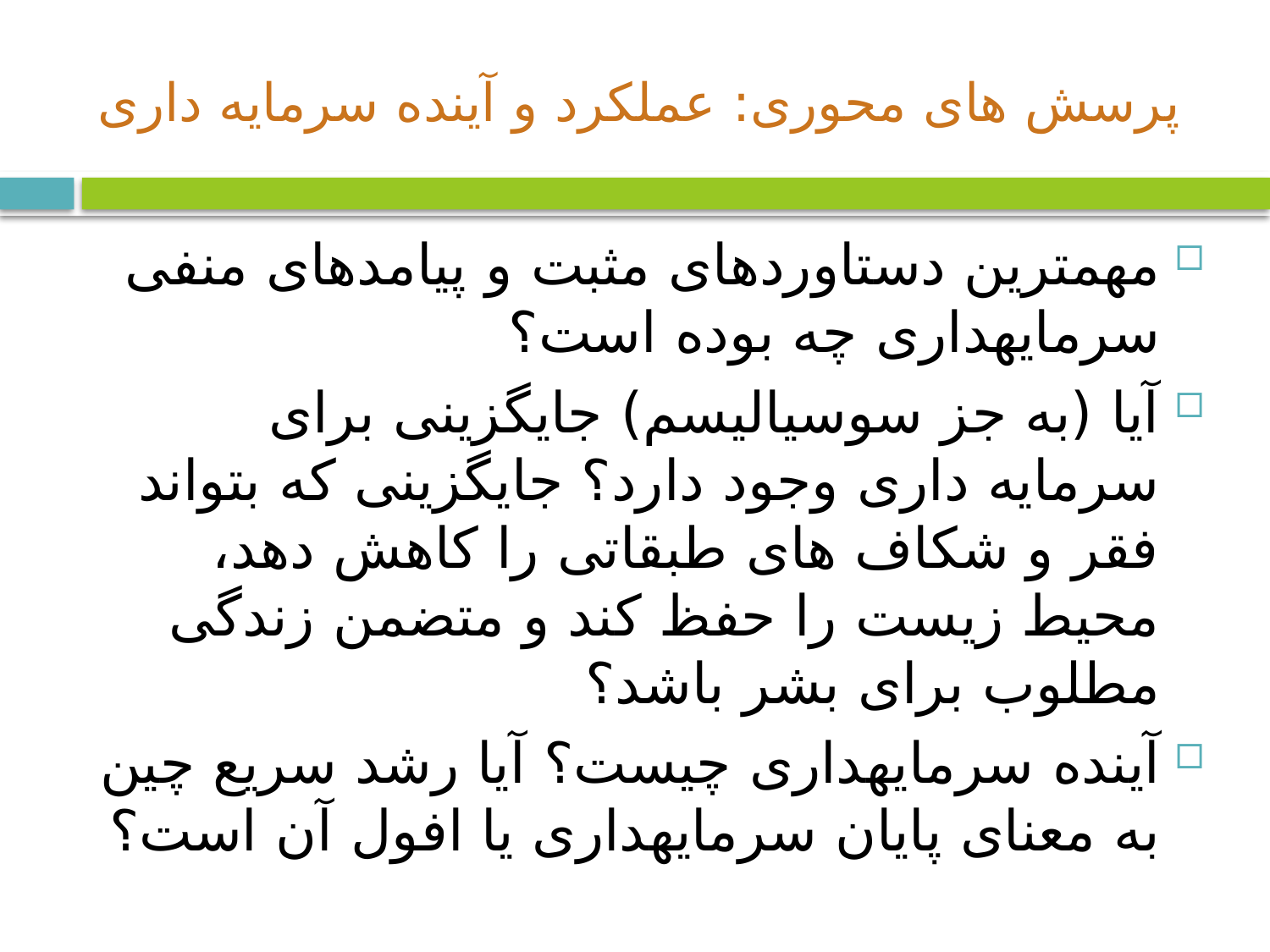

# پرسش های محوری: عملکرد و آینده سرمایه داری
مهم­ترین دستاوردهای مثبت و پیامدهای منفی سرمایه­داری چه بوده است؟
آیا (به جز سوسیالیسم) جایگزینی برای سرمایه داری وجود دارد؟ جایگزینی که بتواند فقر و شکاف های طبقاتی را کاهش دهد، محیط زیست را حفظ کند و متضمن زندگی مطلوب برای بشر باشد؟
آینده سرمایه­داری چیست؟ آیا رشد سریع چین به معنای پایان سرمایه­داری یا افول آن است؟